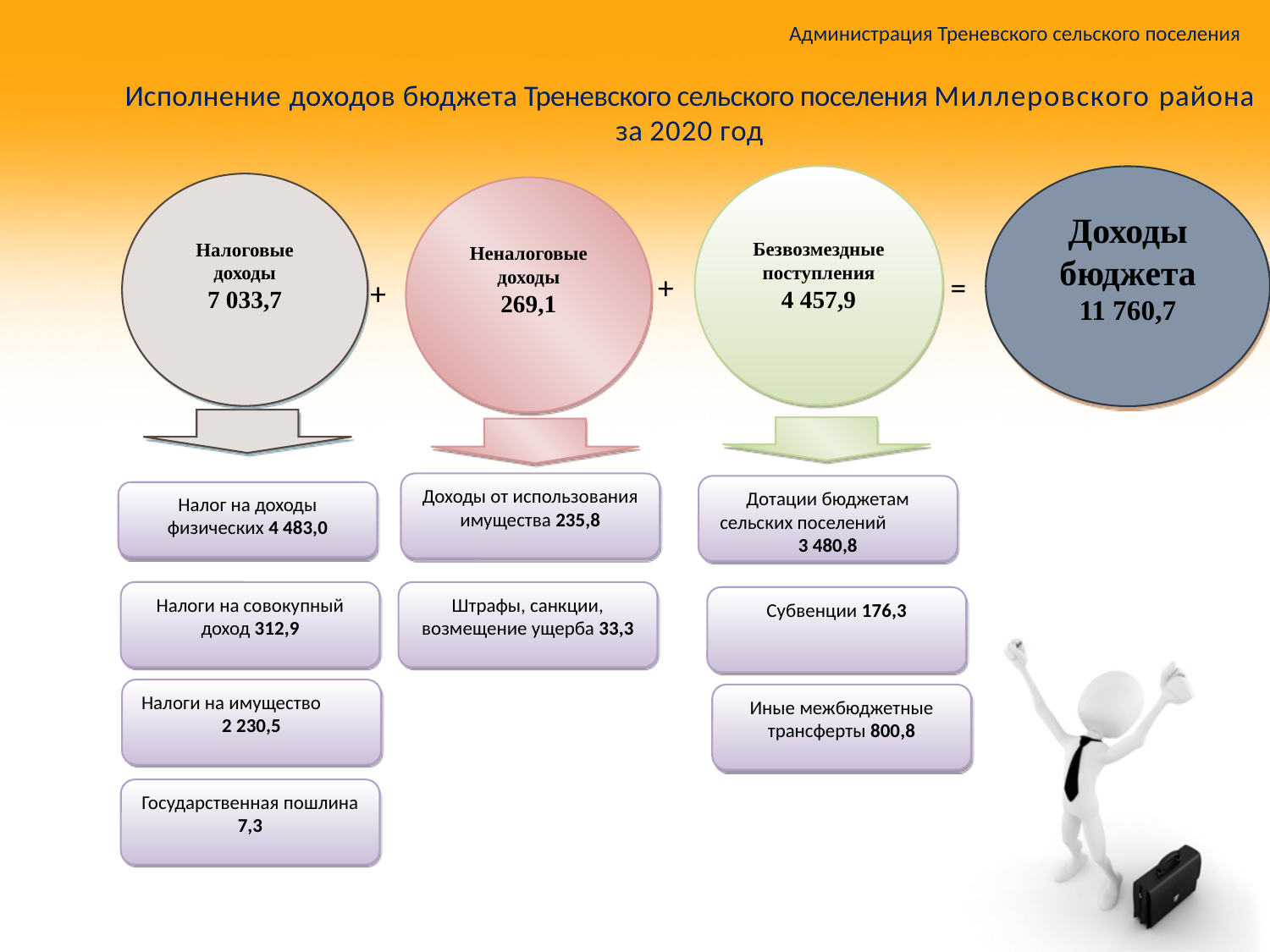

Администрация Треневского сельского поселения
# Исполнение доходов бюджета Треневского сельского поселения Миллеровского района за 2020 год

Безвозмездные поступления
4 457,9
Доходы бюджета
11 760,7

Налоговые доходы
7 033,7

Неналоговые доходы
269,1
+
=
+

Доходы от использования имущества 235,8
Дотации бюджетам сельских поселений            3 480,8
Налог на доходы физических 4 483,0

Налоги на совокупный доход 312,9
Штрафы, санкции, возмещение ущерба 33,3
Субвенции 176,3
Налоги на имущество          2 230,5
Иные межбюджетные трансферты 800,8
Государственная пошлина 7,3